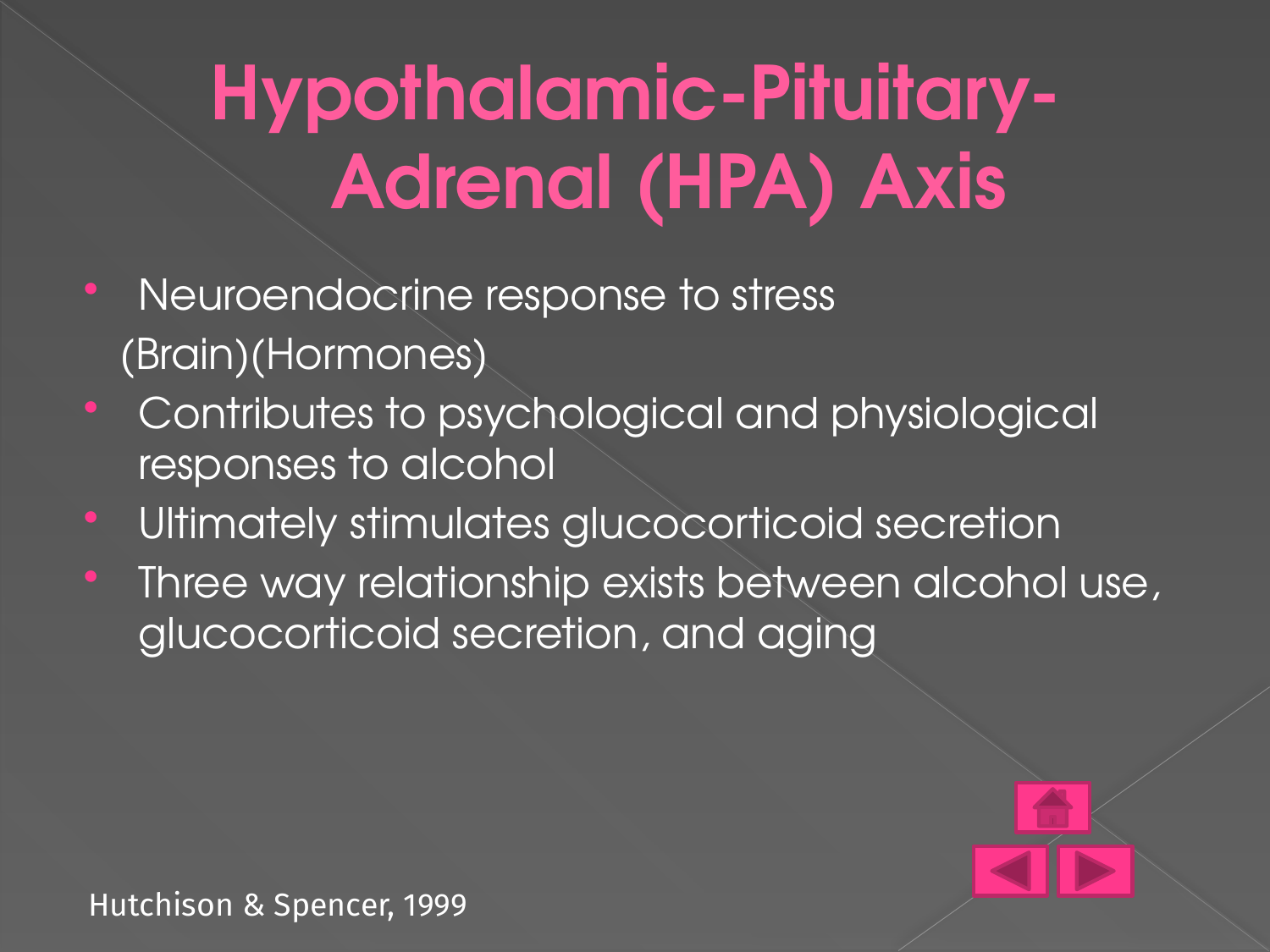

# Hypothalamic-Pituitary-Adrenal (HPA) Axis
Neuroendocrine response to stress
   (Brain)(Hormones)
Contributes to psychological and physiological responses to alcohol
Ultimately stimulates glucocorticoid secretion
Three way relationship exists between alcohol use, glucocorticoid secretion, and aging

Hutchison & Spencer, 1999